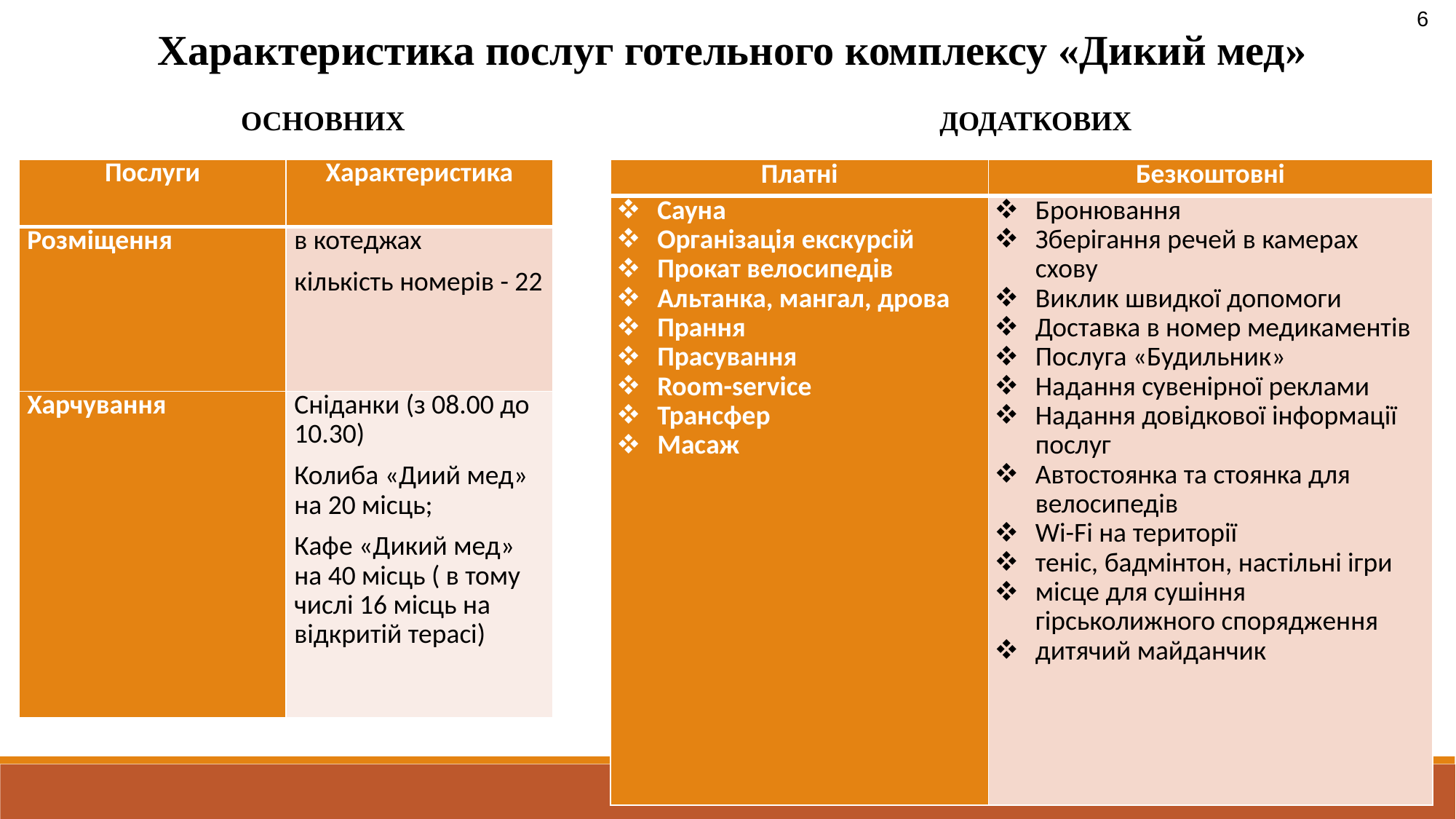

6
Характеристика послуг готельного комплексу «Дикий мед»
ОСНОВНИХ
ДОДАТКОВИХ
| Послуги | Характеристика |
| --- | --- |
| Розміщення | в котеджах кількість номерів - 22 |
| Харчування | Сніданки (з 08.00 до 10.30) Колиба «Диий мед» на 20 місць; Кафе «Дикий мед» на 40 місць ( в тому числі 16 місць на відкритій терасі) |
| Платні | Безкоштовні |
| --- | --- |
| Сауна Організація екскурсій Прокат велосипедів Альтанка, мангал, дрова Прання Прасування Room-service Трансфер Масаж | Бронювання Зберігання речей в камерах схову Виклик швидкої допомоги Доставка в номер медикаментів Послуга «Будильник» Надання сувенірної реклами Надання довідкової інформації послуг Автостоянка та стоянка для велосипедів Wi-Fi на території теніс, бадмінтон, настільні ігри місце для сушіння гірськолижного спорядження дитячий майданчик |